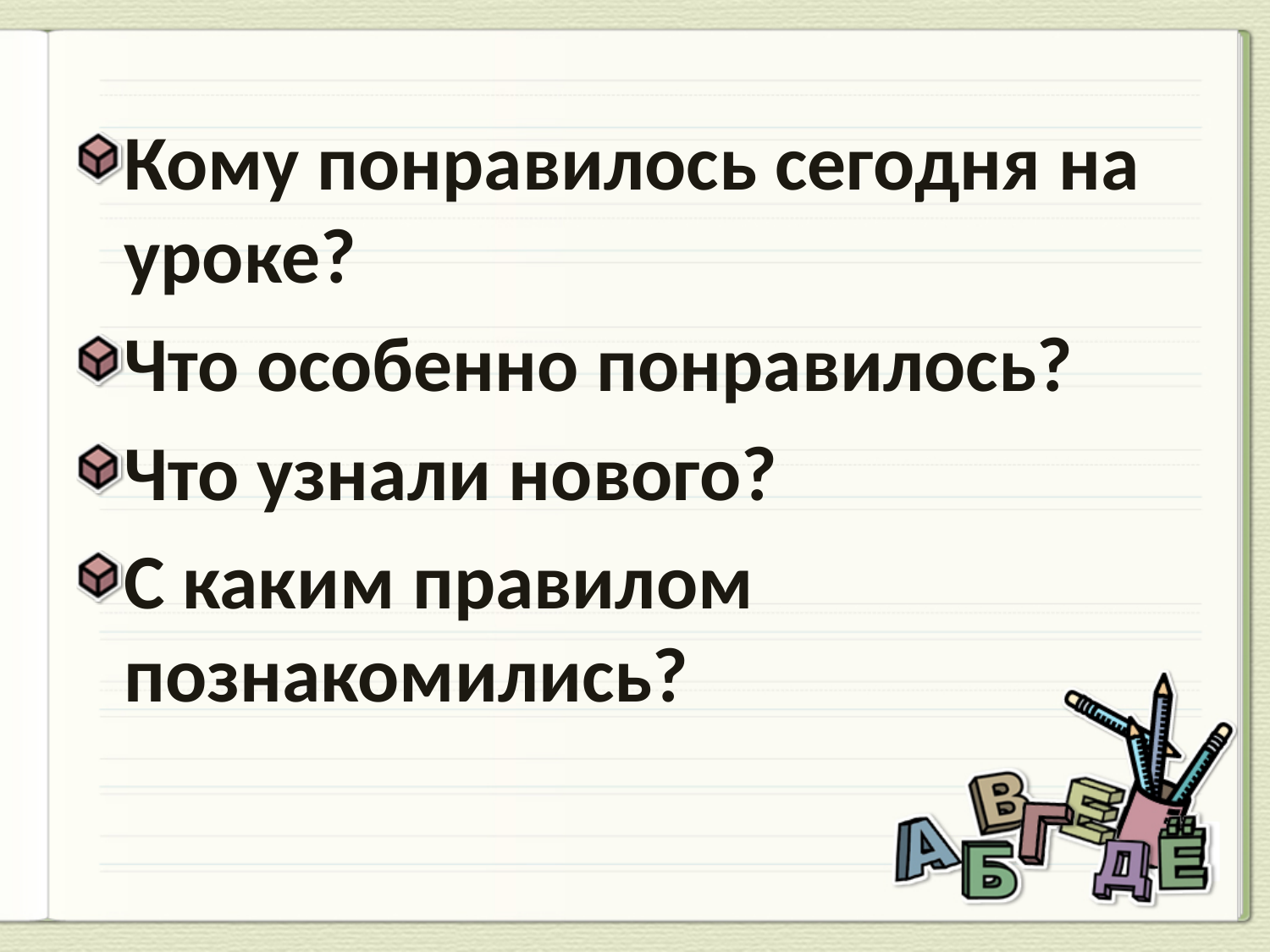

Кому понравилось сегодня на уроке?
Что особенно понравилось?
Что узнали нового?
С каким правилом познакомились?